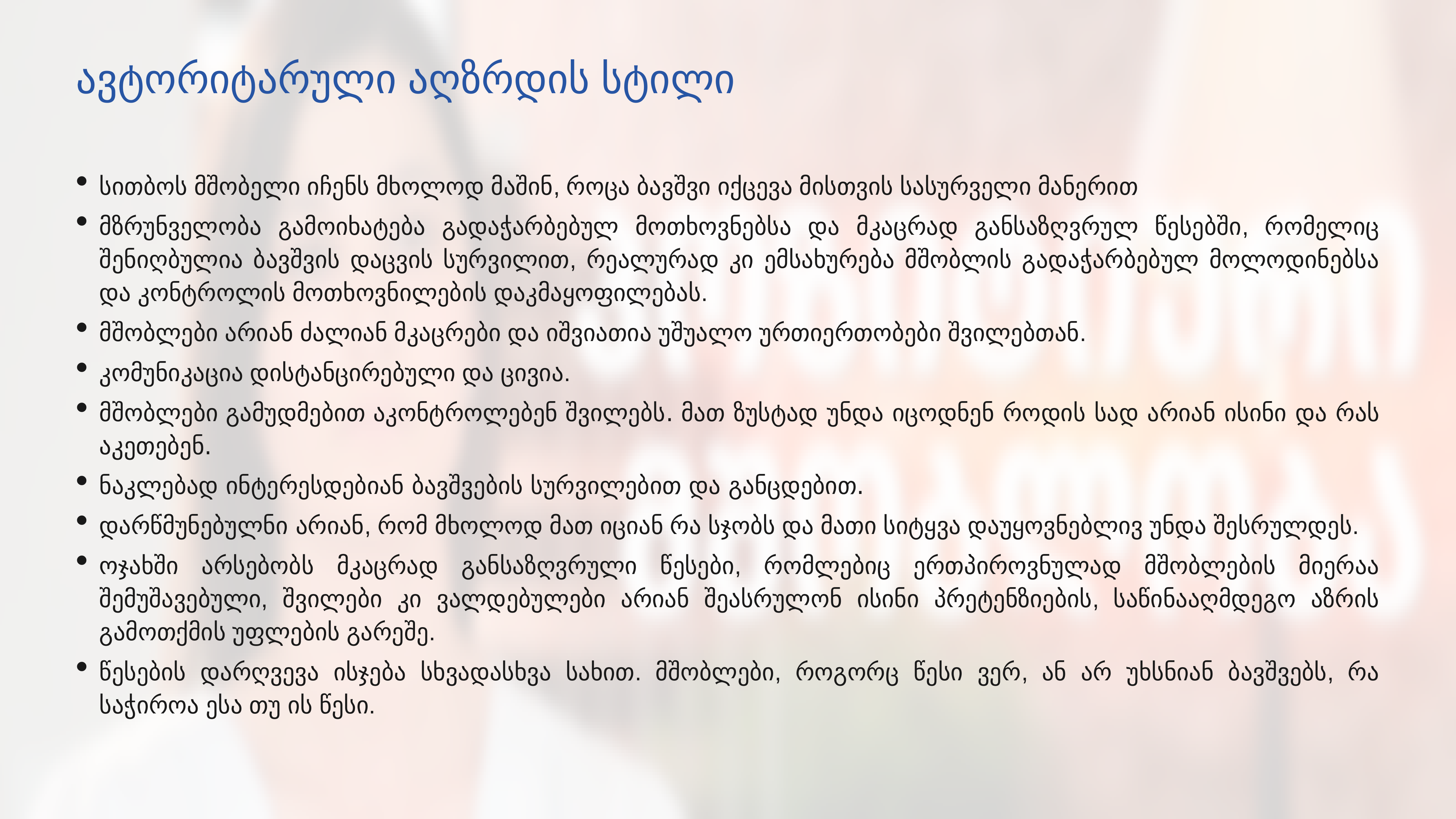

# ავტორიტარული აღზრდის სტილი
სითბოს მშობელი იჩენს მხოლოდ მაშინ, როცა ბავშვი იქცევა მისთვის სასურველი მანერით
მზრუნველობა გამოიხატება გადაჭარბებულ მოთხოვნებსა და მკაცრად განსაზღვრულ წესებში, რომელიც შენიღბულია ბავშვის დაცვის სურვილით, რეალურად კი ემსახურება მშობლის გადაჭარბებულ მოლოდინებსა და კონტროლის მოთხოვნილების დაკმაყოფილებას.
მშობლები არიან ძალიან მკაცრები და იშვიათია უშუალო ურთიერთობები შვილებთან.
კომუნიკაცია დისტანცირებული და ცივია.
მშობლები გამუდმებით აკონტროლებენ შვილებს. მათ ზუსტად უნდა იცოდნენ როდის სად არიან ისინი და რას აკეთებენ.
ნაკლებად ინტერესდებიან ბავშვების სურვილებით და განცდებით.
დარწმუნებულნი არიან, რომ მხოლოდ მათ იციან რა სჯობს და მათი სიტყვა დაუყოვნებლივ უნდა შესრულდეს.
ოჯახში არსებობს მკაცრად განსაზღვრული წესები, რომლებიც ერთპიროვნულად მშობლების მიერაა შემუშავებული, შვილები კი ვალდებულები არიან შეასრულონ ისინი პრეტენზიების, საწინააღმდეგო აზრის გამოთქმის უფლების გარეშე.
წესების დარღვევა ისჯება სხვადასხვა სახით. მშობლები, როგორც წესი ვერ, ან არ უხსნიან ბავშვებს, რა საჭიროა ესა თუ ის წესი.